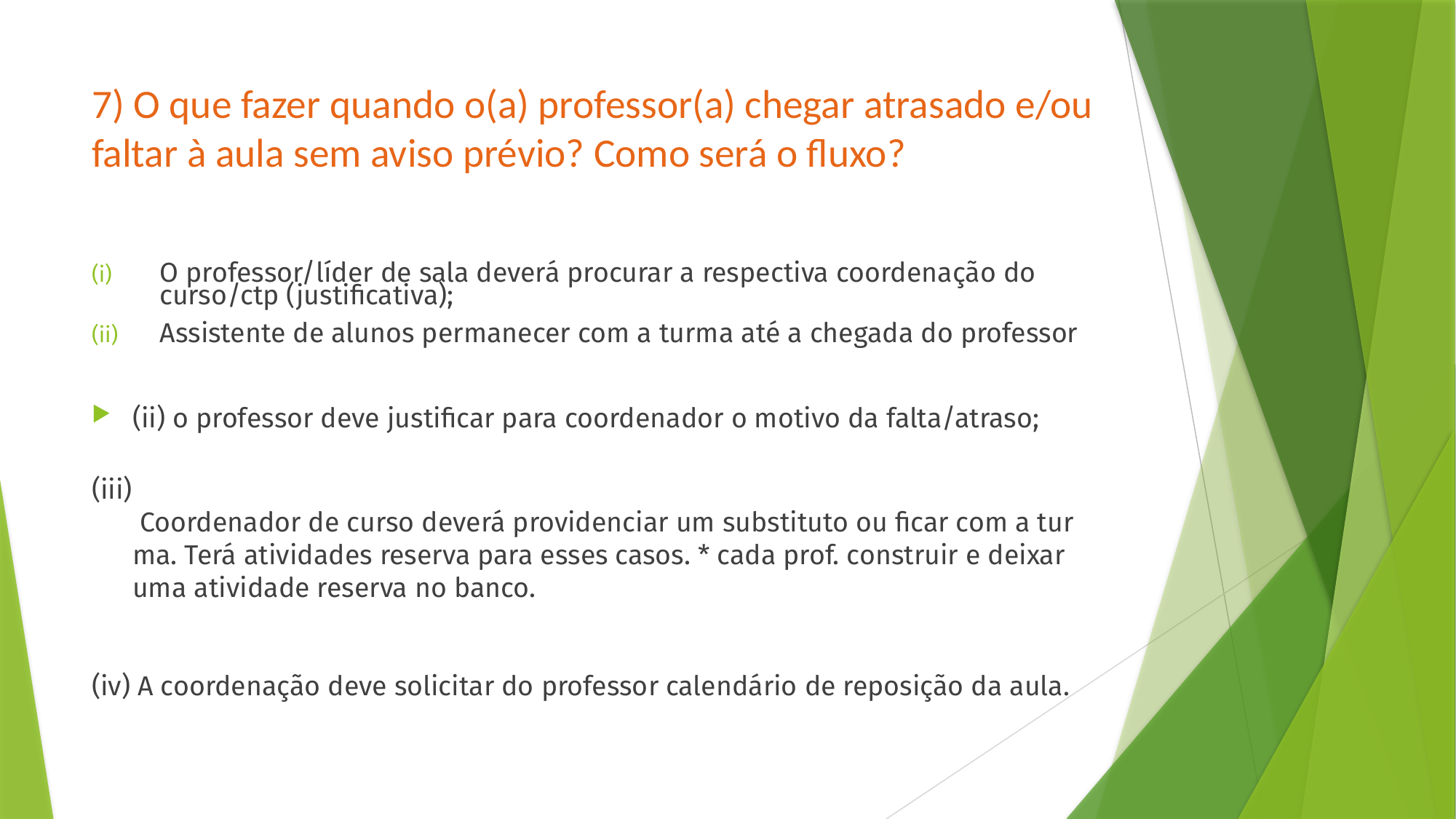

# 7) O que fazer quando o(a) professor(a) chegar atrasado e/ou faltar à aula sem aviso prévio? Como será o fluxo?
O professor/líder de sala deverá procurar a respectiva coordenação do curso/ctp (justificativa);
Assistente de alunos permanecer com a turma até a chegada do professor

(ii) o professor deve justificar para coordenador o motivo da falta/atraso;

(iii)  Coordenador de curso deverá providenciar um substituto ou ficar com a turma. Terá atividades reserva para esses casos. * cada prof. construir e deixar uma atividade reserva no banco.

(iv) A coordenação deve solicitar do professor calendário de reposição da aula.